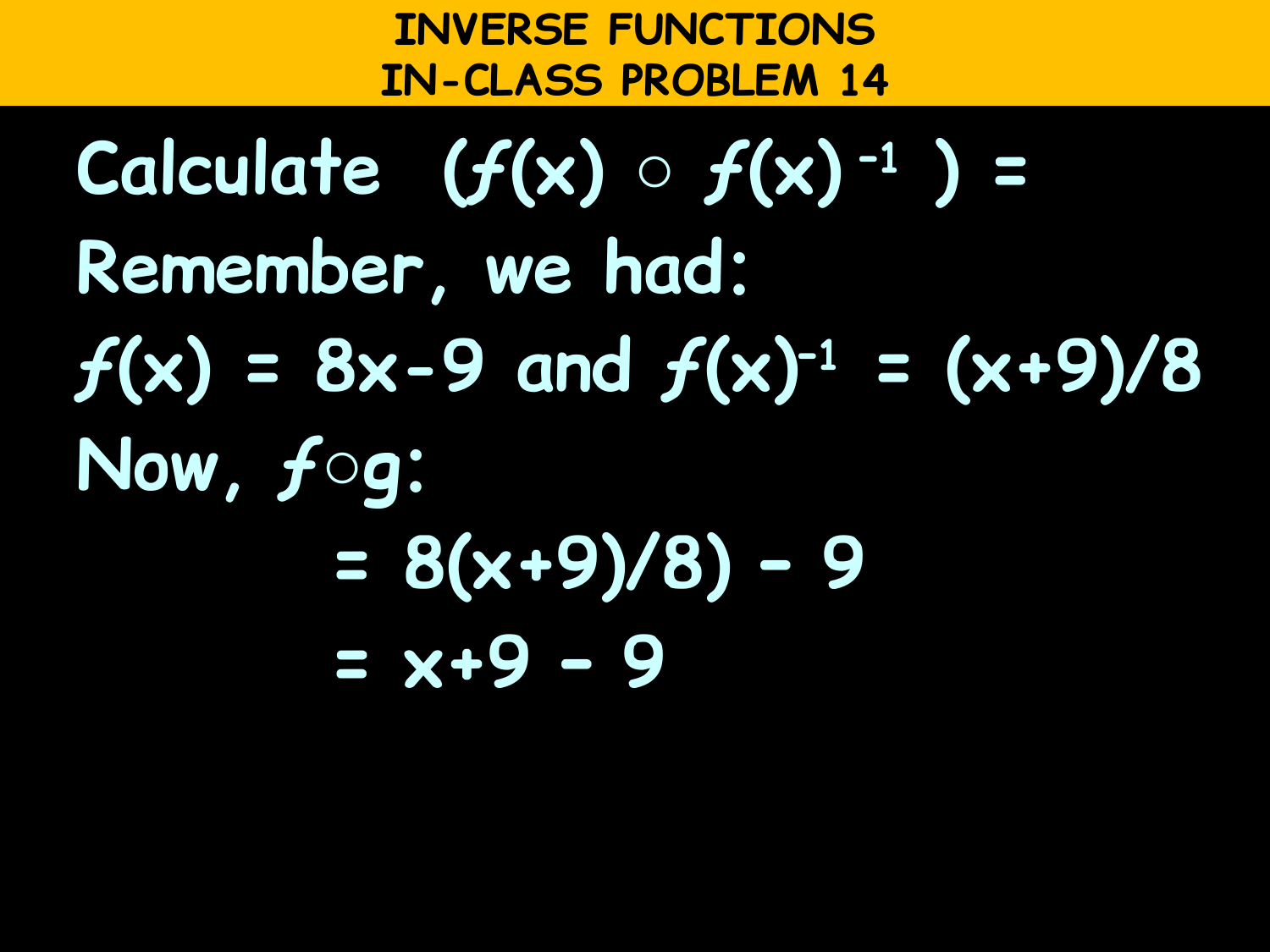

INVERSE FUNCTIONS
IN-CLASS PROBLEM 14
Calculate  (ƒ(x) ○ ƒ(x) –1 ) =
Remember, we had:
ƒ(x) = 8x-9 and ƒ(x)–1 = (x+9)/8
Now, ƒ○g:
		= 8(x+9)/8) – 9
		= x+9 – 9